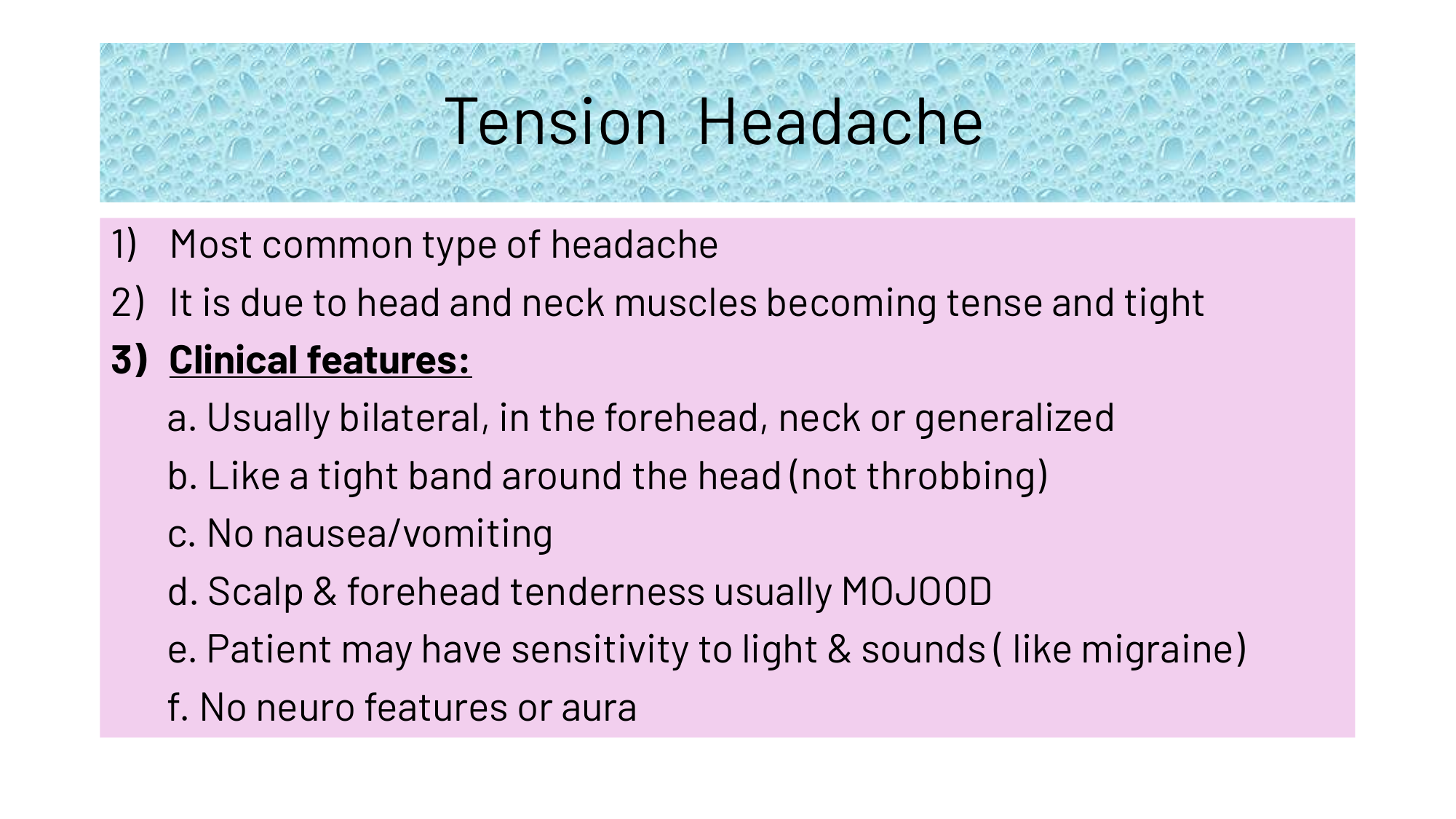

# Tension  Headache
Most common type of headache
It is due to head and neck muscles becoming tense and tight
Clinical features:
       a. Usually bilateral, in the forehead, neck or generalized
       b. Like a tight band around the head (not throbbing)
       c. No nausea/vomiting
       d. Scalp & forehead tenderness usually MOJOOD
       e. Patient may have sensitivity to light & sounds ( like migraine)
       f. No neuro features or aura